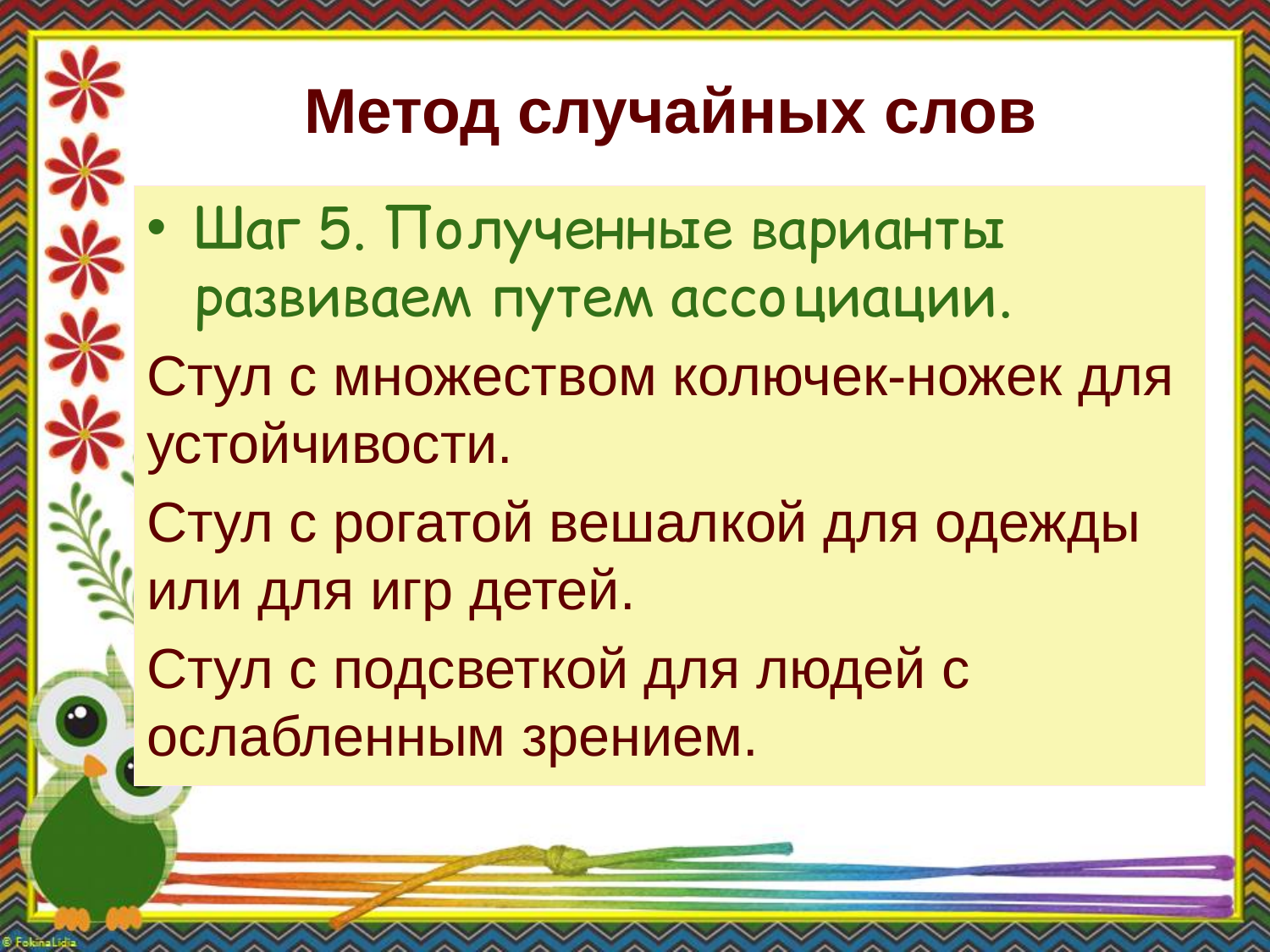

# Метод случайных слов
Шаг 5. Полученные варианты развиваем путем ассоциации.
Стул с множеством колючек-ножек для устойчивости.
Стул с рогатой вешалкой для одежды или для игр детей.
Стул с подсветкой для людей с ослабленным зрением.